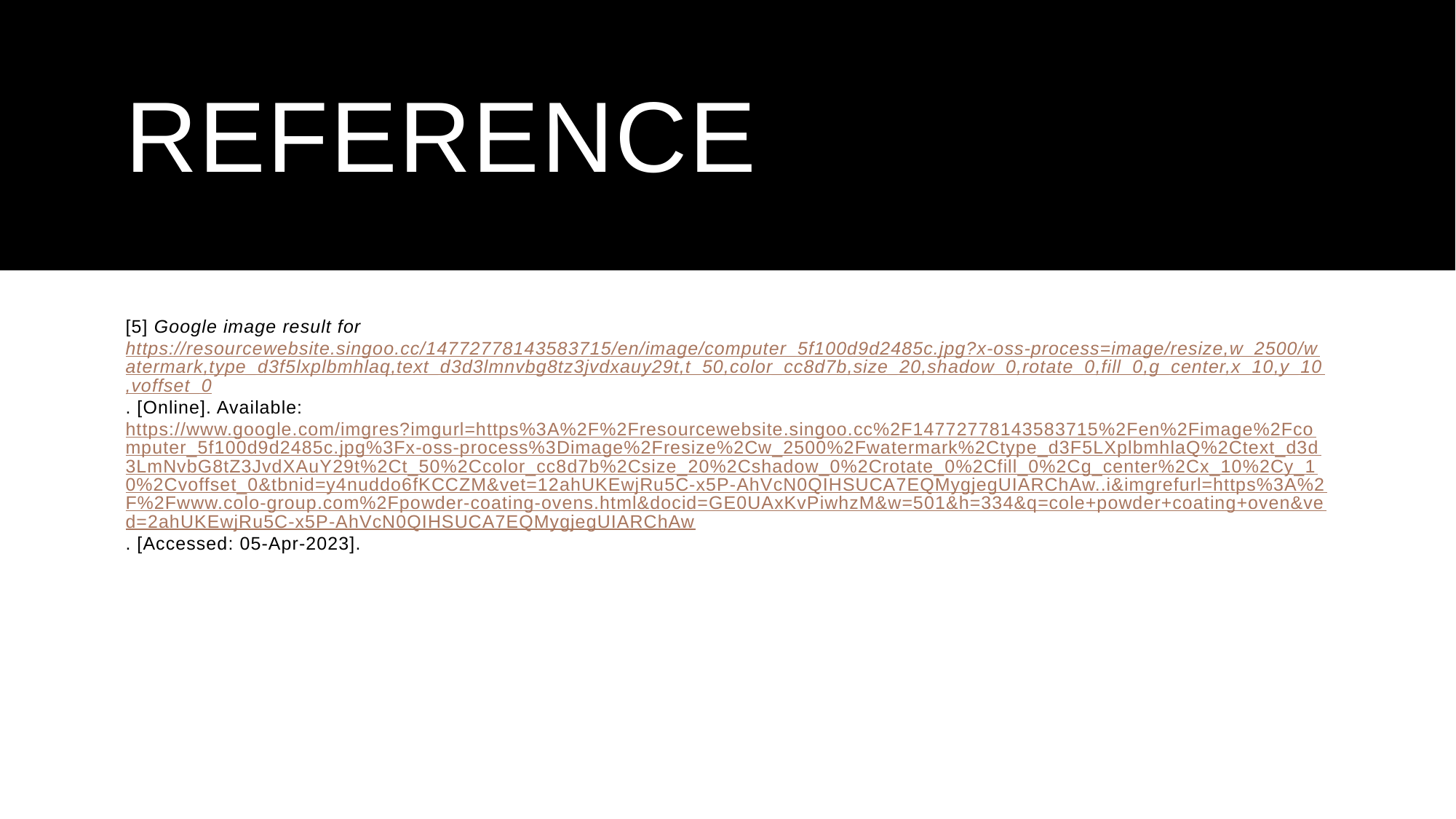

# Reference
[5] Google image result for https://resourcewebsite.singoo.cc/14772778143583715/en/image/computer_5f100d9d2485c.jpg?x-oss-process=image/resize,w_2500/watermark,type_d3f5lxplbmhlaq,text_d3d3lmnvbg8tz3jvdxauy29t,t_50,color_cc8d7b,size_20,shadow_0,rotate_0,fill_0,g_center,x_10,y_10,voffset_0. [Online]. Available: https://www.google.com/imgres?imgurl=https%3A%2F%2Fresourcewebsite.singoo.cc%2F14772778143583715%2Fen%2Fimage%2Fcomputer_5f100d9d2485c.jpg%3Fx-oss-process%3Dimage%2Fresize%2Cw_2500%2Fwatermark%2Ctype_d3F5LXplbmhlaQ%2Ctext_d3d3LmNvbG8tZ3JvdXAuY29t%2Ct_50%2Ccolor_cc8d7b%2Csize_20%2Cshadow_0%2Crotate_0%2Cfill_0%2Cg_center%2Cx_10%2Cy_10%2Cvoffset_0&tbnid=y4nuddo6fKCCZM&vet=12ahUKEwjRu5C-x5P-AhVcN0QIHSUCA7EQMygjegUIARChAw..i&imgrefurl=https%3A%2F%2Fwww.colo-group.com%2Fpowder-coating-ovens.html&docid=GE0UAxKvPiwhzM&w=501&h=334&q=cole+powder+coating+oven&ved=2ahUKEwjRu5C-x5P-AhVcN0QIHSUCA7EQMygjegUIARChAw. [Accessed: 05-Apr-2023].